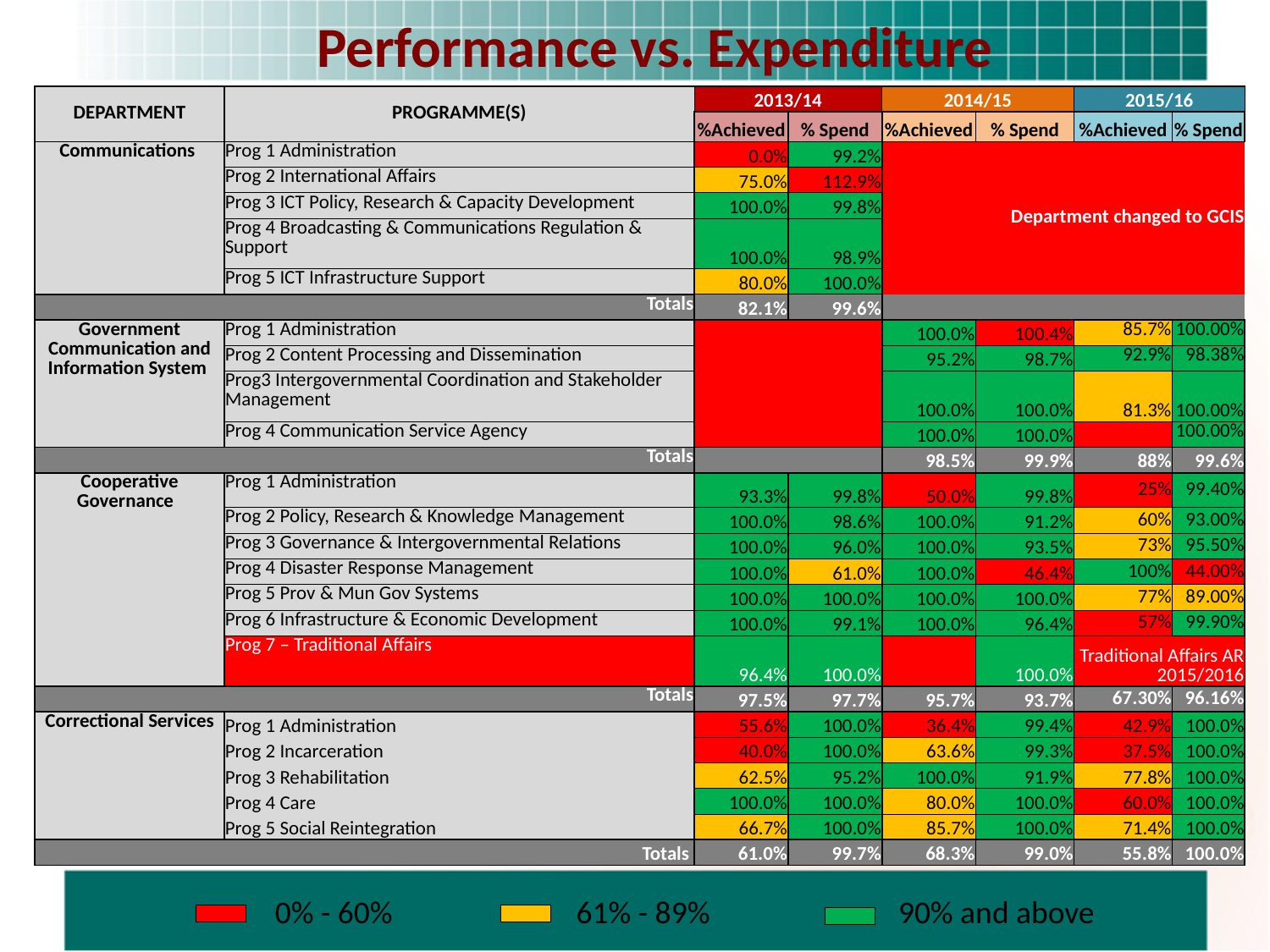

# Performance vs. Expenditure
| DEPARTMENT | PROGRAMME(S) | 2013/14 |  | 2014/15 |  | 2015/16 |  |
| --- | --- | --- | --- | --- | --- | --- | --- |
|  |  | %Achieved | % Spend | %Achieved | % Spend | %Achieved | % Spend |
| Communications | Prog 1 Administration | 0.0% | 99.2% | Department changed to GCIS |  |  |  |
|  | Prog 2 International Affairs | 75.0% | 112.9% |  |  |  |  |
|  | Prog 3 ICT Policy, Research & Capacity Development | 100.0% | 99.8% |  |  |  |  |
|  | Prog 4 Broadcasting & Communications Regulation & Support | 100.0% | 98.9% |  |  |  |  |
|  | Prog 5 ICT Infrastructure Support | 80.0% | 100.0% |  |  |  |  |
| Totals |  | 82.1% | 99.6% |  |  |  |  |
| Government Communication and Information System | Prog 1 Administration |  |  | 100.0% | 100.4% | 85.7% | 100.00% |
|  | Prog 2 Content Processing and Dissemination |  |  | 95.2% | 98.7% | 92.9% | 98.38% |
|  | Prog3 Intergovernmental Coordination and Stakeholder Management |  |  | 100.0% | 100.0% | 81.3% | 100.00% |
|  | Prog 4 Communication Service Agency |  |  | 100.0% | 100.0% |  | 100.00% |
| Totals |  |  |  | 98.5% | 99.9% | 88% | 99.6% |
| Cooperative Governance | Prog 1 Administration | 93.3% | 99.8% | 50.0% | 99.8% | 25% | 99.40% |
|  | Prog 2 Policy, Research & Knowledge Management | 100.0% | 98.6% | 100.0% | 91.2% | 60% | 93.00% |
|  | Prog 3 Governance & Intergovernmental Relations | 100.0% | 96.0% | 100.0% | 93.5% | 73% | 95.50% |
|  | Prog 4 Disaster Response Management | 100.0% | 61.0% | 100.0% | 46.4% | 100% | 44.00% |
|  | Prog 5 Prov & Mun Gov Systems | 100.0% | 100.0% | 100.0% | 100.0% | 77% | 89.00% |
|  | Prog 6 Infrastructure & Economic Development | 100.0% | 99.1% | 100.0% | 96.4% | 57% | 99.90% |
|  | Prog 7 – Traditional Affairs | 96.4% | 100.0% |  | 100.0% | Traditional Affairs AR 2015/2016 |  |
| Totals |  | 97.5% | 97.7% | 95.7% | 93.7% | 67.30% | 96.16% |
| Correctional Services | Prog 1 Administration | 55.6% | 100.0% | 36.4% | 99.4% | 42.9% | 100.0% |
|  | Prog 2 Incarceration | 40.0% | 100.0% | 63.6% | 99.3% | 37.5% | 100.0% |
|  | Prog 3 Rehabilitation | 62.5% | 95.2% | 100.0% | 91.9% | 77.8% | 100.0% |
|  | Prog 4 Care | 100.0% | 100.0% | 80.0% | 100.0% | 60.0% | 100.0% |
|  | Prog 5 Social Reintegration | 66.7% | 100.0% | 85.7% | 100.0% | 71.4% | 100.0% |
| Totals |  | 61.0% | 99.7% | 68.3% | 99.0% | 55.8% | 100.0% |
|  | 0% - 60% |  | 61% - 89% |  | 90% and above |
| --- | --- | --- | --- | --- | --- |